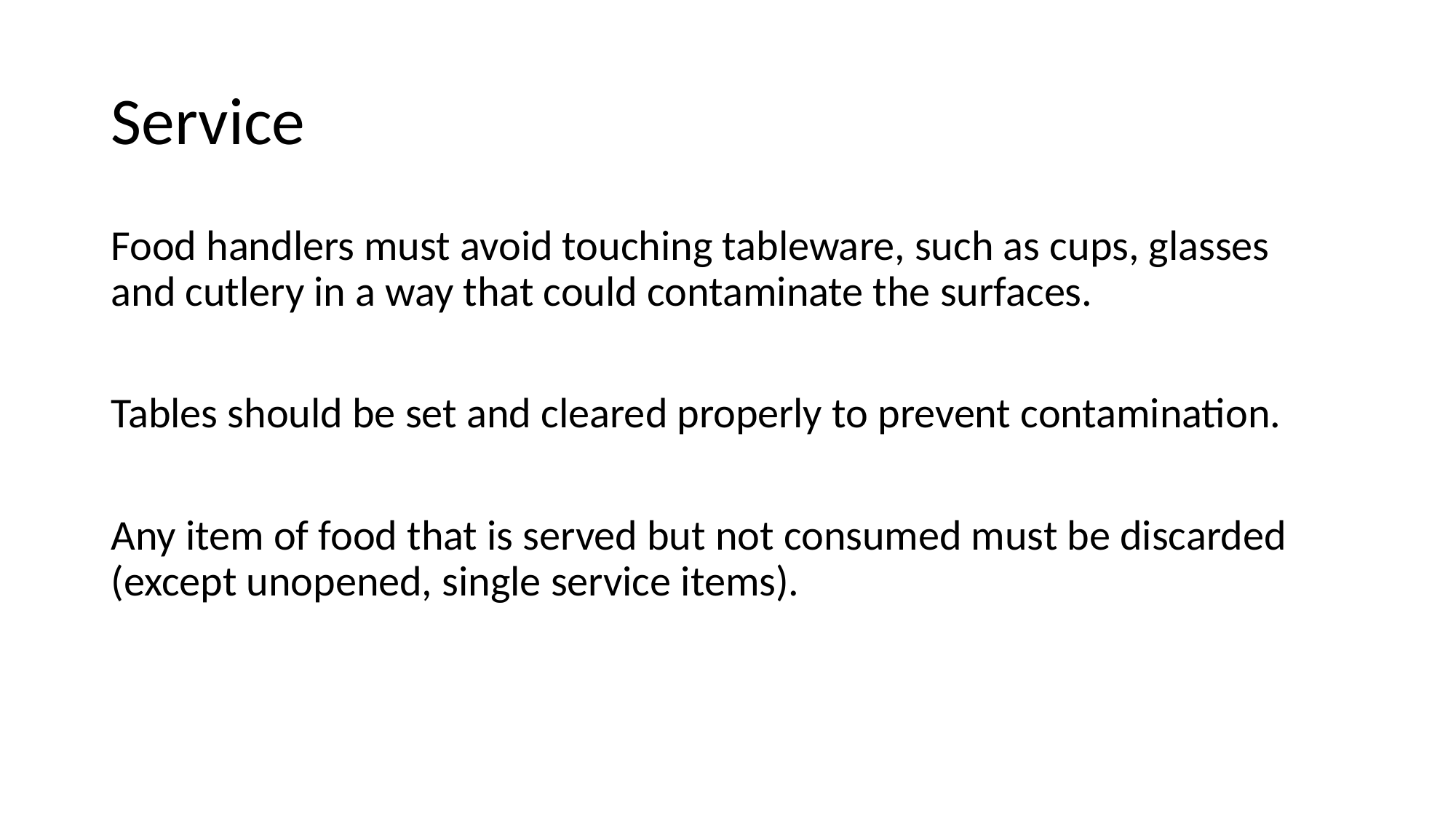

# Service
Food handlers must avoid touching tableware, such as cups, glasses and cutlery in a way that could contaminate the surfaces.

Tables should be set and cleared properly to prevent contamination.

Any item of food that is served but not consumed must be discarded (except unopened, single service items).